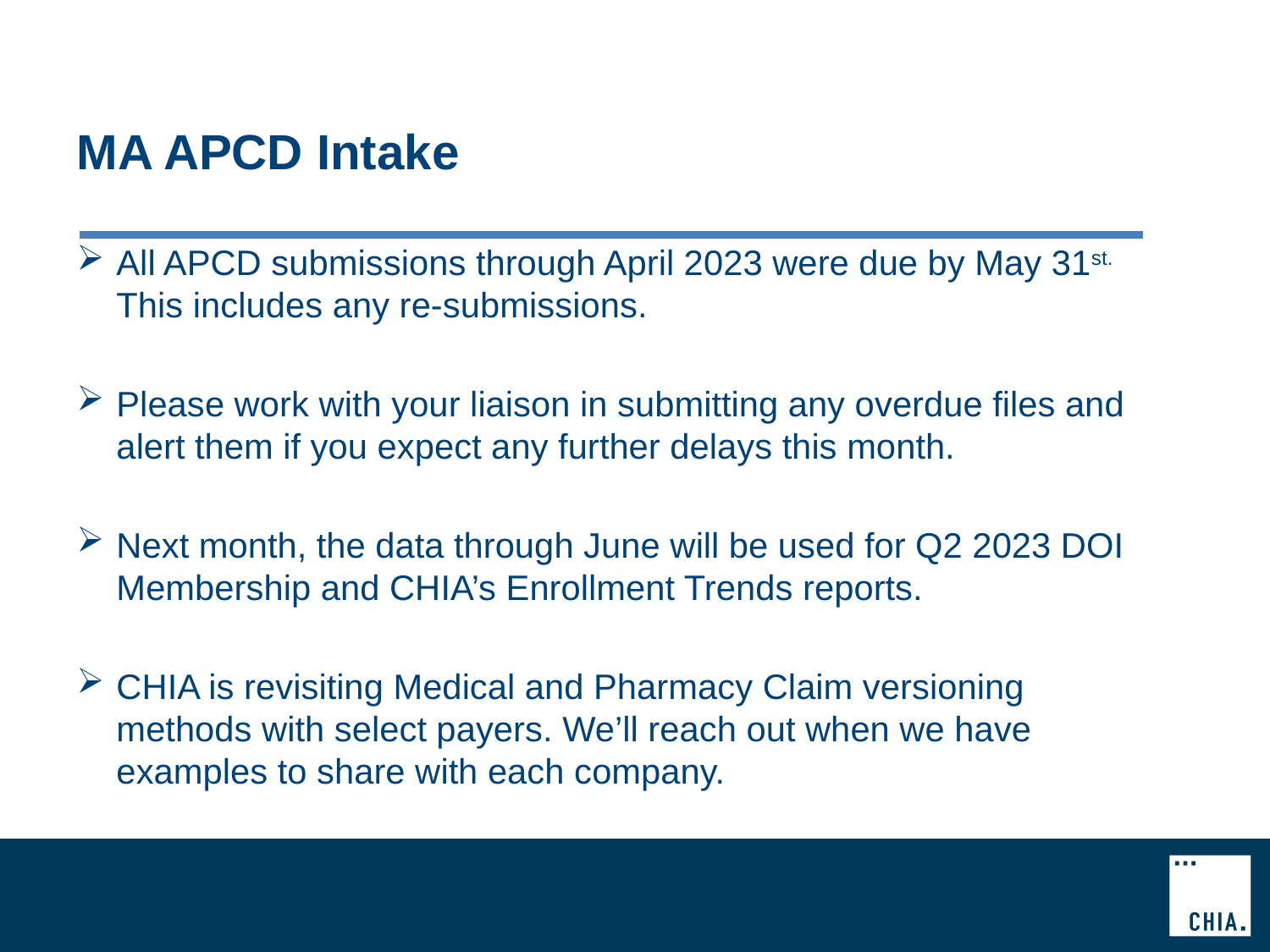

# MA APCD Intake
All APCD submissions through April 2023 were due by May 31st. This includes any re-submissions.

Please work with your liaison in submitting any overdue files and alert them if you expect any further delays this month.

Next month, the data through June will be used for Q2 2023 DOI Membership and CHIA’s Enrollment Trends reports.

CHIA is revisiting Medical and Pharmacy Claim versioning methods with select payers. We’ll reach out when we have examples to share with each company.